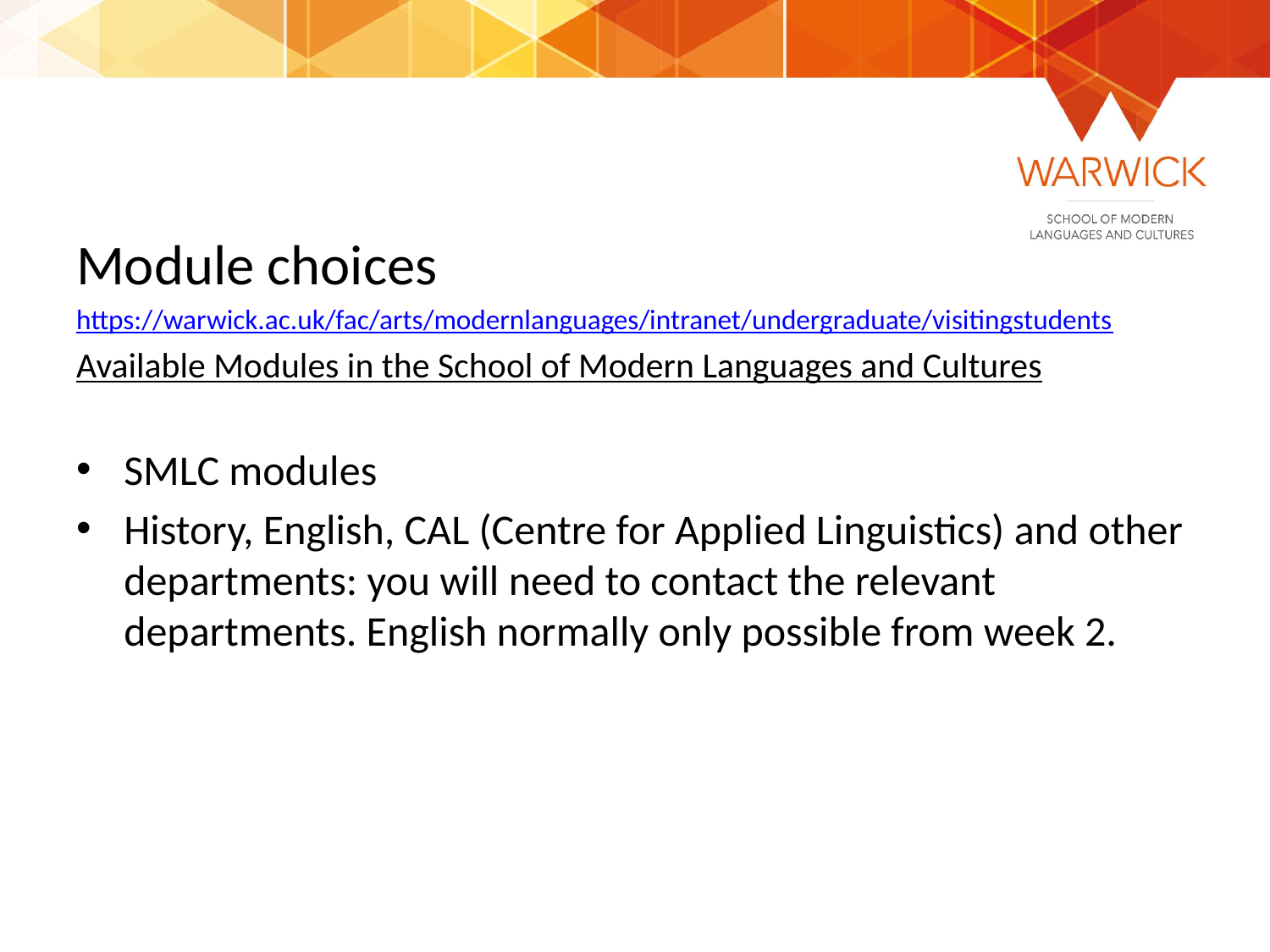

#
Module choices
https://warwick.ac.uk/fac/arts/modernlanguages/intranet/undergraduate/visitingstudents
Available Modules in the School of Modern Languages and Cultures

SMLC modules
History, English, CAL (Centre for Applied Linguistics) and other departments: you will need to contact the relevant departments. English normally only possible from week 2.